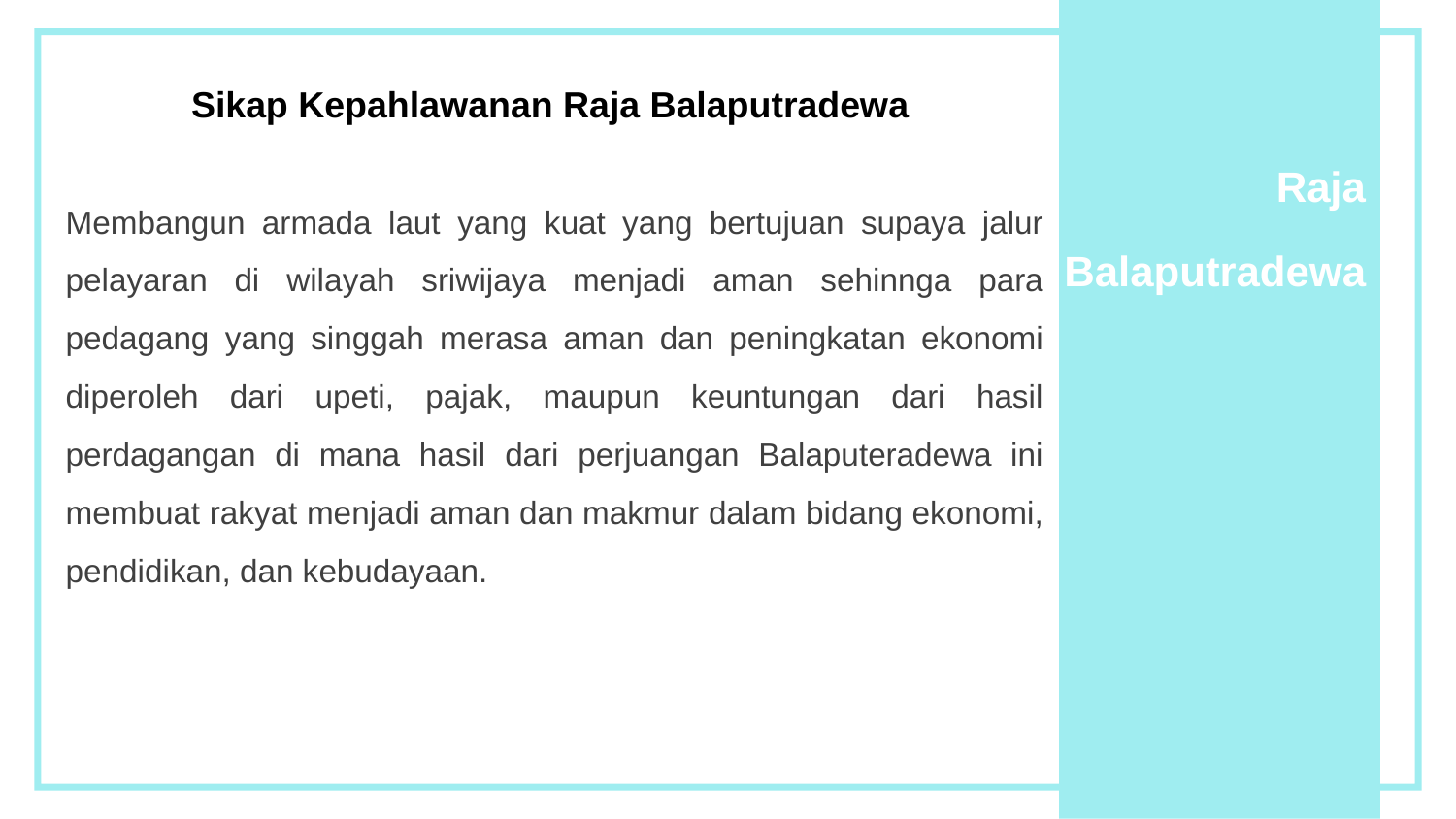

Sikap Kepahlawanan Raja Balaputradewa
Membangun armada laut yang kuat yang bertujuan supaya jalur pelayaran di wilayah sriwijaya menjadi aman sehinnga para pedagang yang singgah merasa aman dan peningkatan ekonomi diperoleh dari upeti, pajak, maupun keuntungan dari hasil perdagangan di mana hasil dari perjuangan Balaputeradewa ini membuat rakyat menjadi aman dan makmur dalam bidang ekonomi, pendidikan, dan kebudayaan.
Raja
Balaputradewa